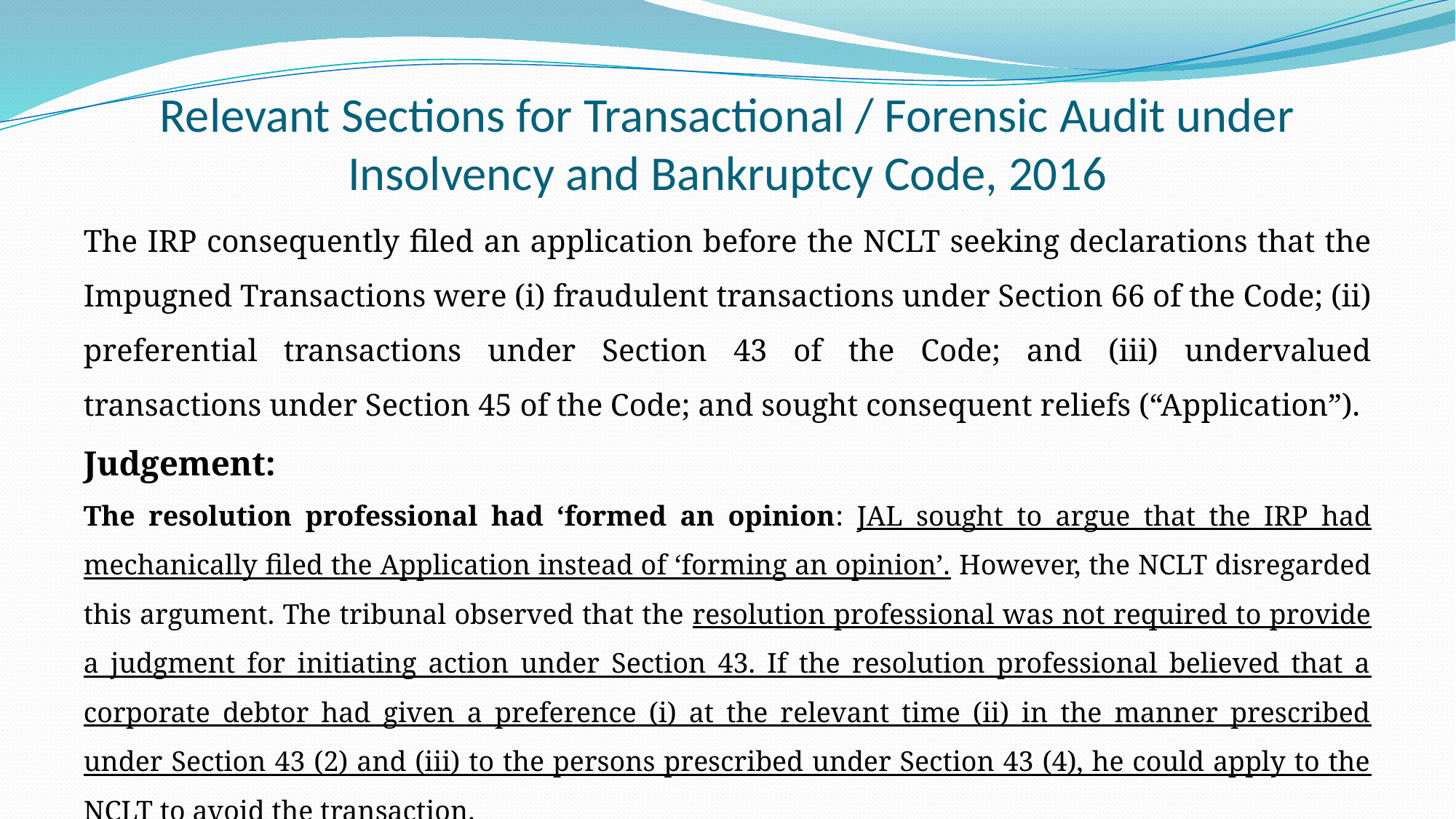

# Relevant Sections for Transactional / Forensic Audit under Insolvency and Bankruptcy Code, 2016
The IRP consequently filed an application before the NCLT seeking declarations that the Impugned Transactions were (i) fraudulent transactions under Section 66 of the Code; (ii) preferential transactions under Section 43 of the Code; and (iii) undervalued transactions under Section 45 of the Code; and sought consequent reliefs (“Application”).
Judgement:
The resolution professional had ‘formed an opinion: JAL sought to argue that the IRP had mechanically filed the Application instead of ‘forming an opinion’. However, the NCLT disregarded this argument. The tribunal observed that the resolution professional was not required to provide a judgment for initiating action under Section 43. If the resolution professional believed that a corporate debtor had given a preference (i) at the relevant time (ii) in the manner prescribed under Section 43 (2) and (iii) to the persons prescribed under Section 43 (4), he could apply to the NCLT to avoid the transaction.